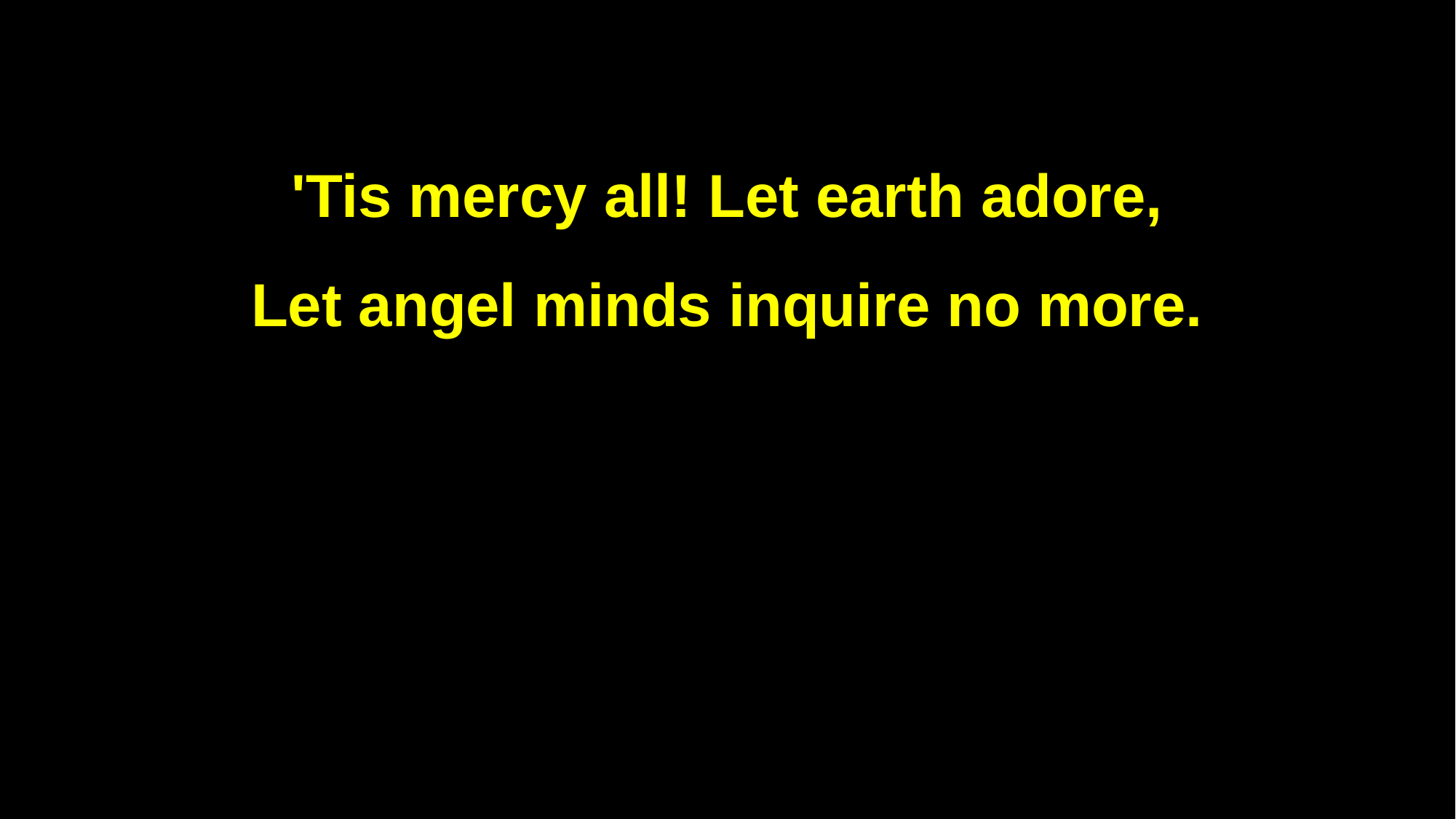

'Tis mercy all! Let earth adore,
Let angel minds inquire no more.